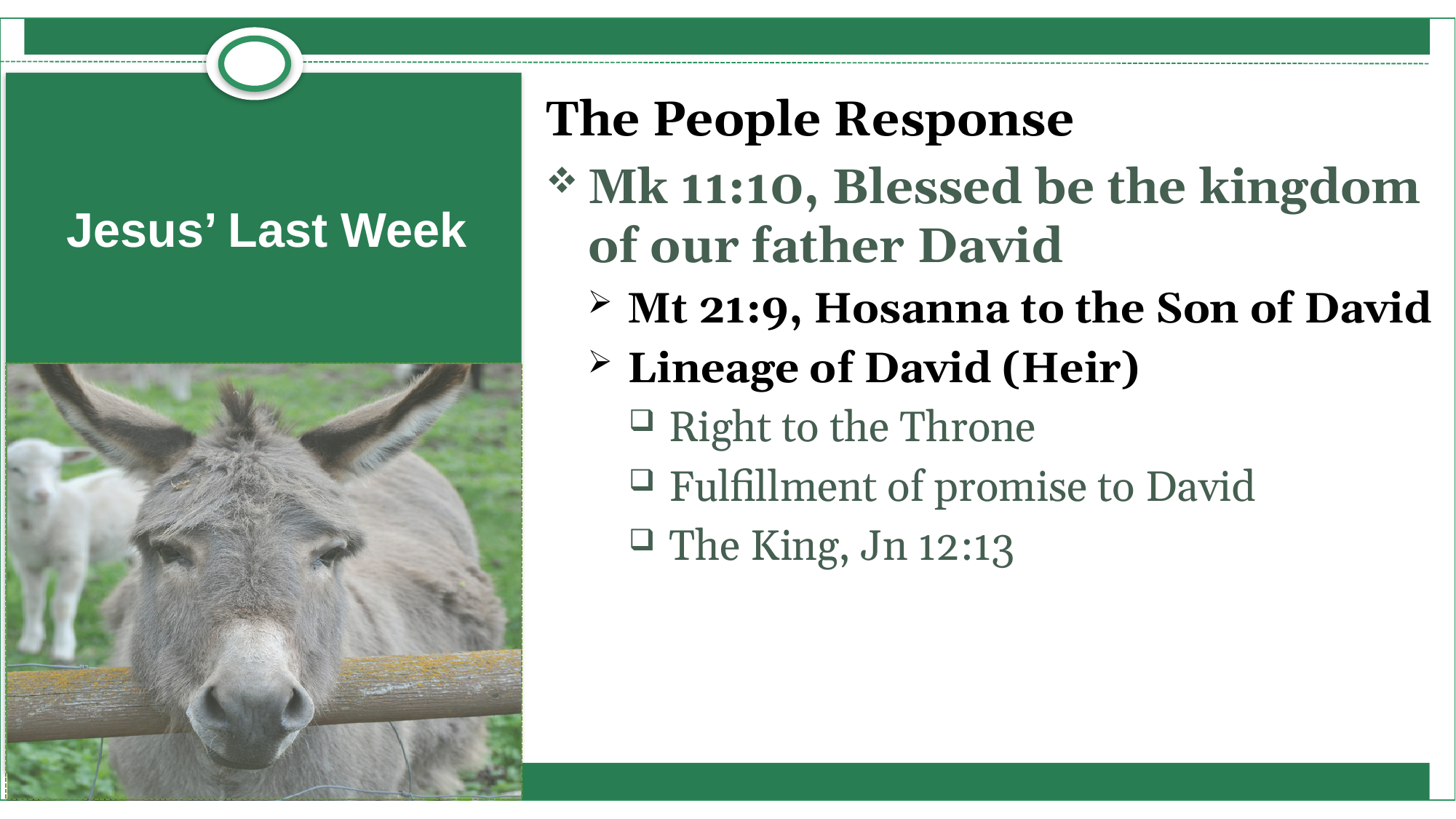

The People Response
Mk 11:10, Blessed be the kingdom of our father David
Mt 21:9, Hosanna to the Son of David
Lineage of David (Heir)
Right to the Throne
Fulfillment of promise to David
The King, Jn 12:13
# Jesus’ Last Week